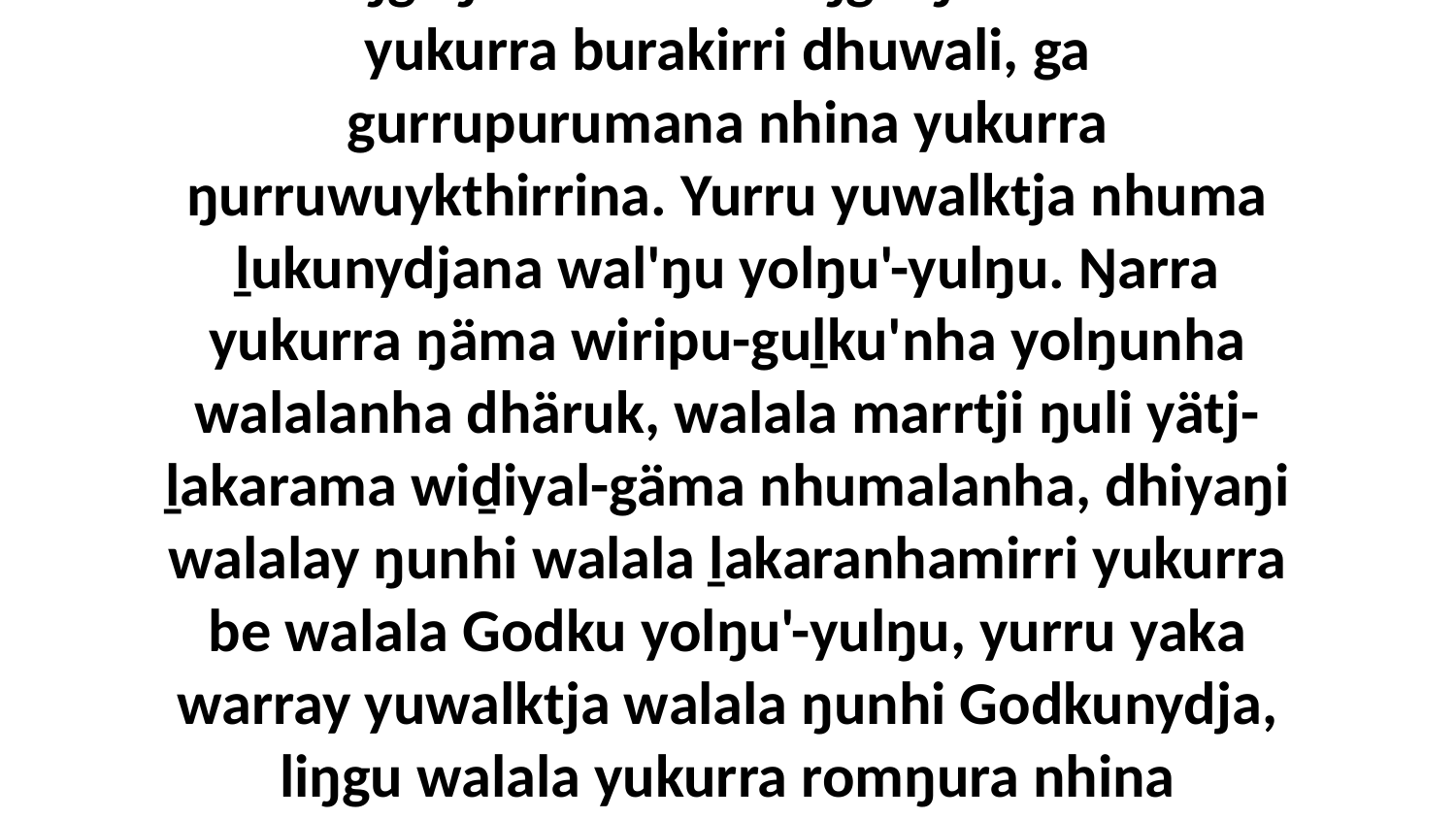

9 “Marŋgi ŋarra nhumalaŋgu ŋunhi nhuma yukurra burakirri dhuwali, ga gurrupurumana nhina yukurra ŋurruwuykthirrina. Yurru yuwalktja nhuma ḻukunydjana wal'ŋu yolŋu'-yulŋu. Ŋarra yukurra ŋäma wiripu-guḻku'nha yolŋunha walalanha dhäruk, walala marrtji ŋuli yätj-ḻakarama wiḏiyal-gäma nhumalanha, dhiyaŋi walalay ŋunhi walala ḻakaranhamirri yukurra be walala Godku yolŋu'-yulŋu, yurru yaka warray yuwalktja walala ŋunhi Godkunydja, liŋgu walala yukurra romŋura nhina Ŋäṉukkala Satangala warray.